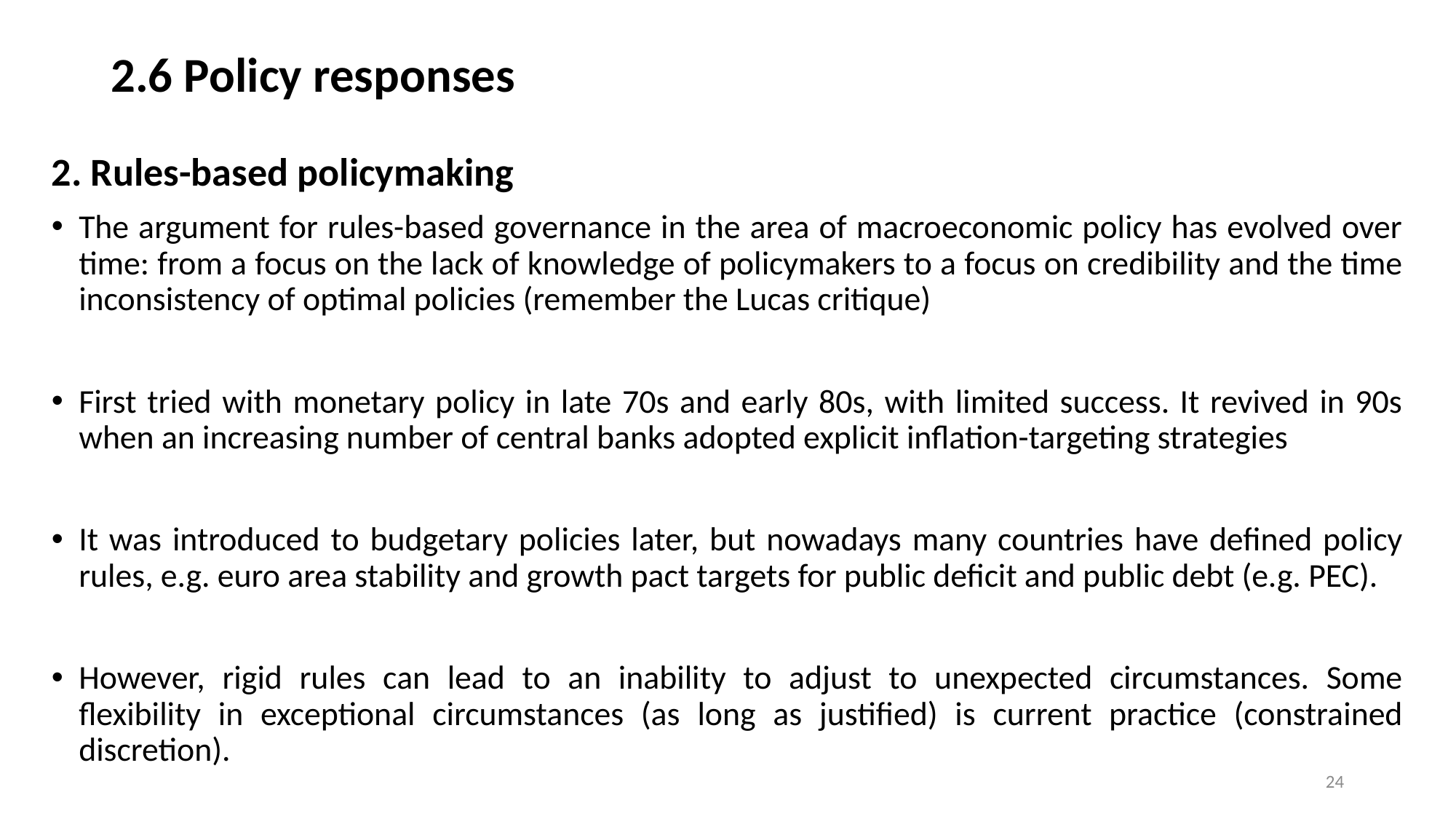

# 2.6 Policy responses
2. Rules-based policymaking
The argument for rules-based governance in the area of macroeconomic policy has evolved over time: from a focus on the lack of knowledge of policymakers to a focus on credibility and the time inconsistency of optimal policies (remember the Lucas critique)

First tried with monetary policy in late 70s and early 80s, with limited success. It revived in 90s when an increasing number of central banks adopted explicit inflation-targeting strategies

It was introduced to budgetary policies later, but nowadays many countries have defined policy rules, e.g. euro area stability and growth pact targets for public deficit and public debt (e.g. PEC).

However, rigid rules can lead to an inability to adjust to unexpected circumstances. Some flexibility in exceptional circumstances (as long as justified) is current practice (constrained discretion).
24